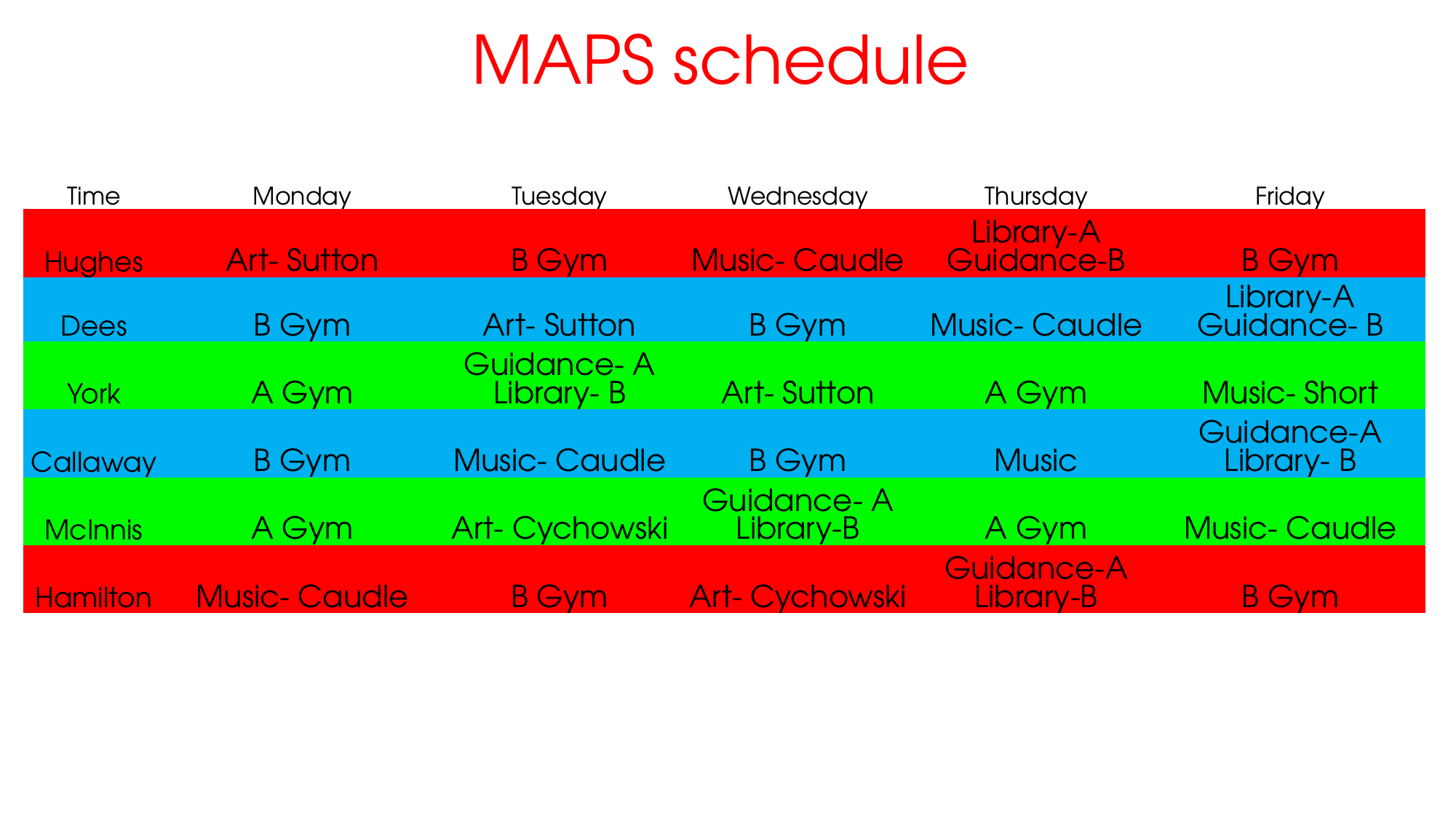

MAPS schedule
| Time | Monday | Tuesday | Wednesday | Thursday | Friday |
| --- | --- | --- | --- | --- | --- |
| Hughes | Art- Sutton | B Gym | Music- Caudle | Library-A Guidance-B | B Gym |
| Dees | B Gym | Art- Sutton | B Gym | Music- Caudle | Library-A Guidance- B |
| York | A Gym | Guidance- A Library- B | Art- Sutton | A Gym | Music- Short |
| Callaway | B Gym | Music- Caudle | B Gym | Music | Guidance-A Library- B |
| McInnis | A Gym | Art- Cychowski | Guidance- A Library-B | A Gym | Music- Caudle |
| Hamilton | Music- Caudle | B Gym | Art- Cychowski | Guidance-A Library-B | B Gym |